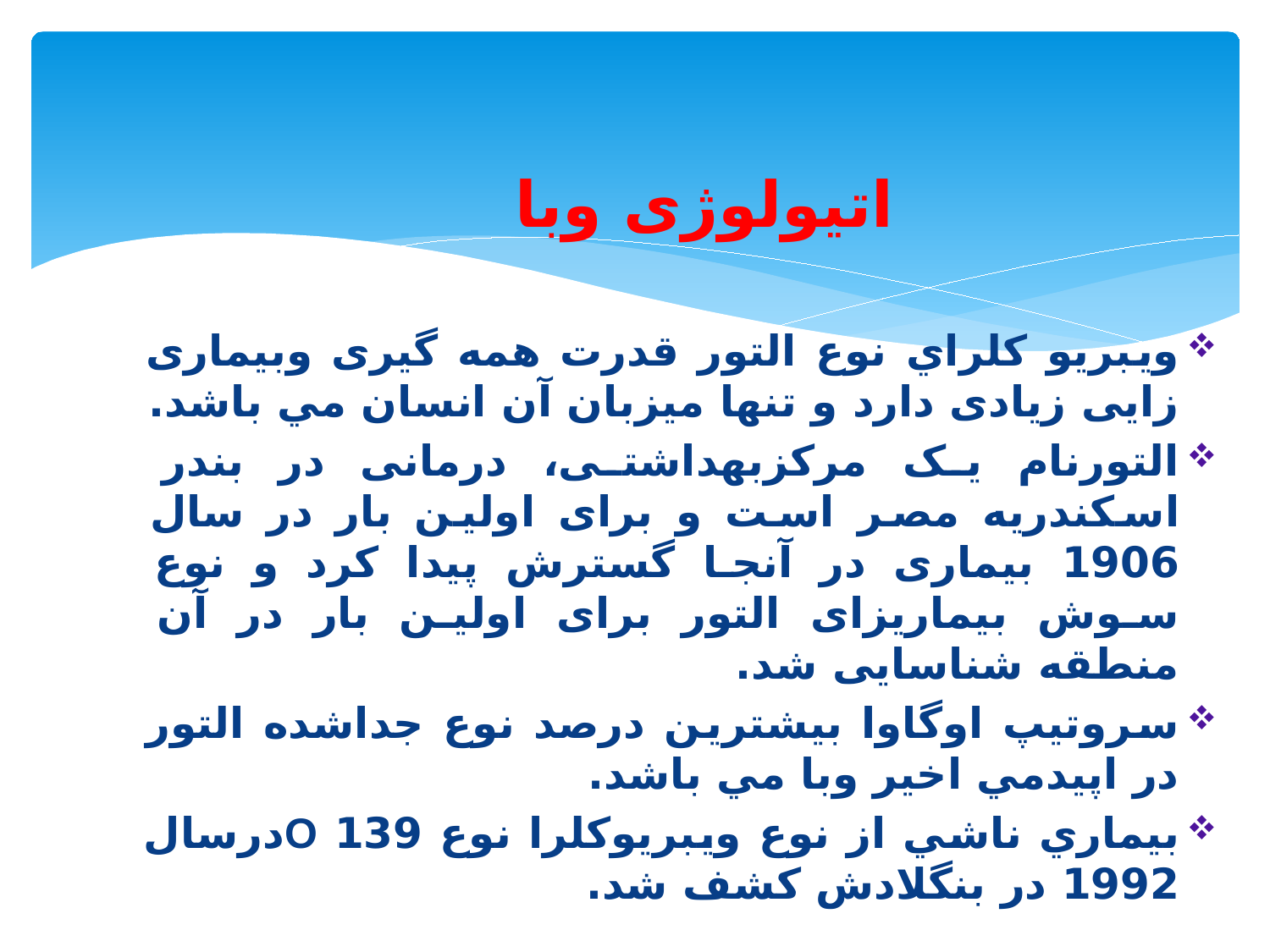

اتیولوژی وبا
ويبريو كلراي نوع التور قدرت همه گیری وبیماری زایی زیادی دارد و تنها ميزبان آن انسان مي باشد.
التورنام یک مرکزبهداشتی، درمانی در بندر اسکندریه مصر است و برای اولین بار در سال 1906 بیماری در آنجا گسترش پیدا کرد و نوع سوش بیماریزای التور برای اولین بار در آن منطقه شناسایی شد.
سروتيپ اوگاوا بيشترين درصد نوع جداشده التور در اپيدمي اخير وبا مي باشد.
بيماري ناشي از نوع ويبريوكلرا نوع 139 Oدرسال 1992 در بنگلادش كشف شد.